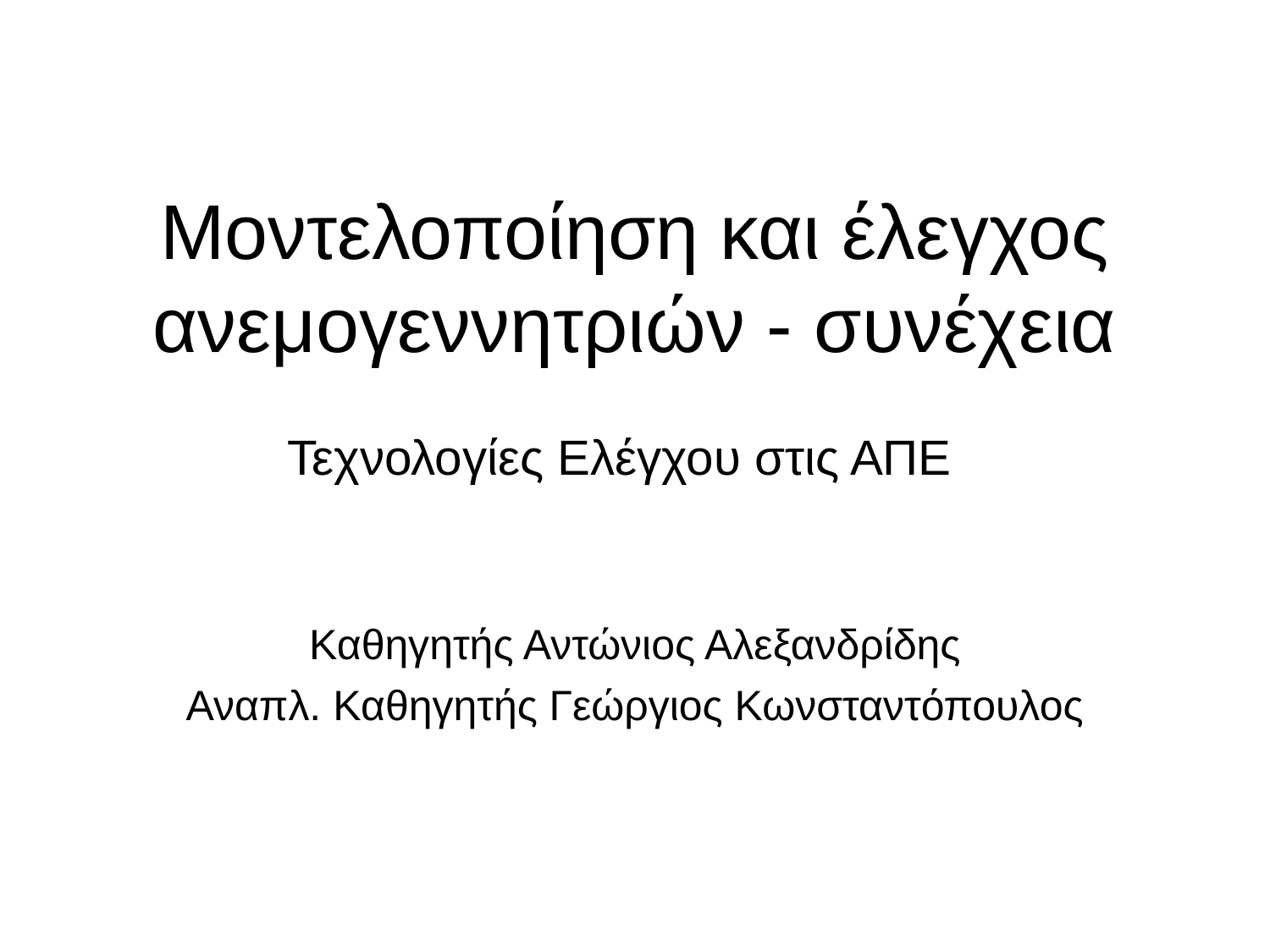

Μοντελοποίηση και έλεγχος ανεμογεννητριών - συνέχεια
Τεχνολογίες Ελέγχου στις ΑΠΕ

Καθηγητής Αντώνιος Αλεξανδρίδης
Αναπλ. Καθηγητής Γεώργιος Κωνσταντόπουλος